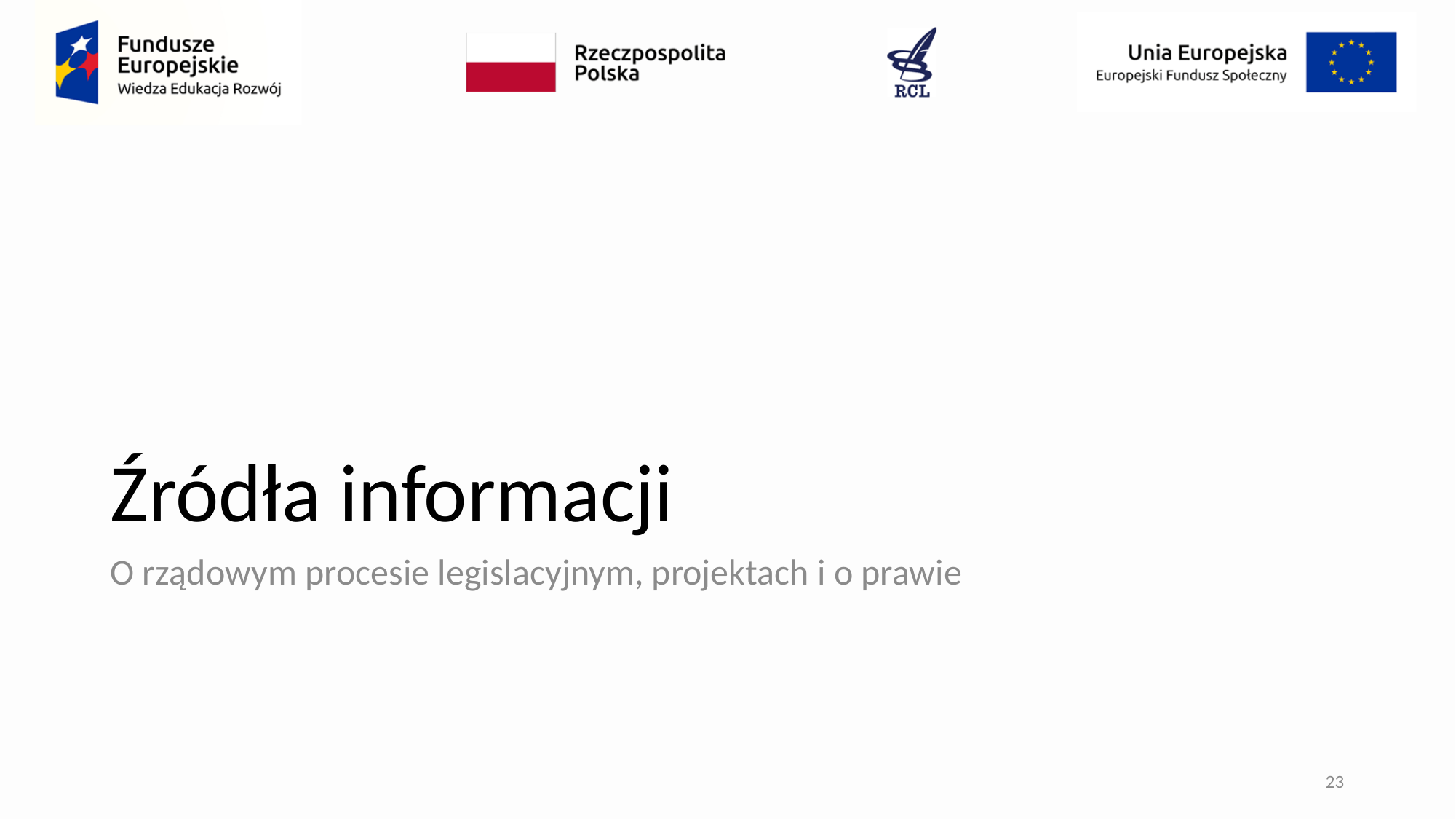

# Źródła informacji
O rządowym procesie legislacyjnym, projektach i o prawie
23